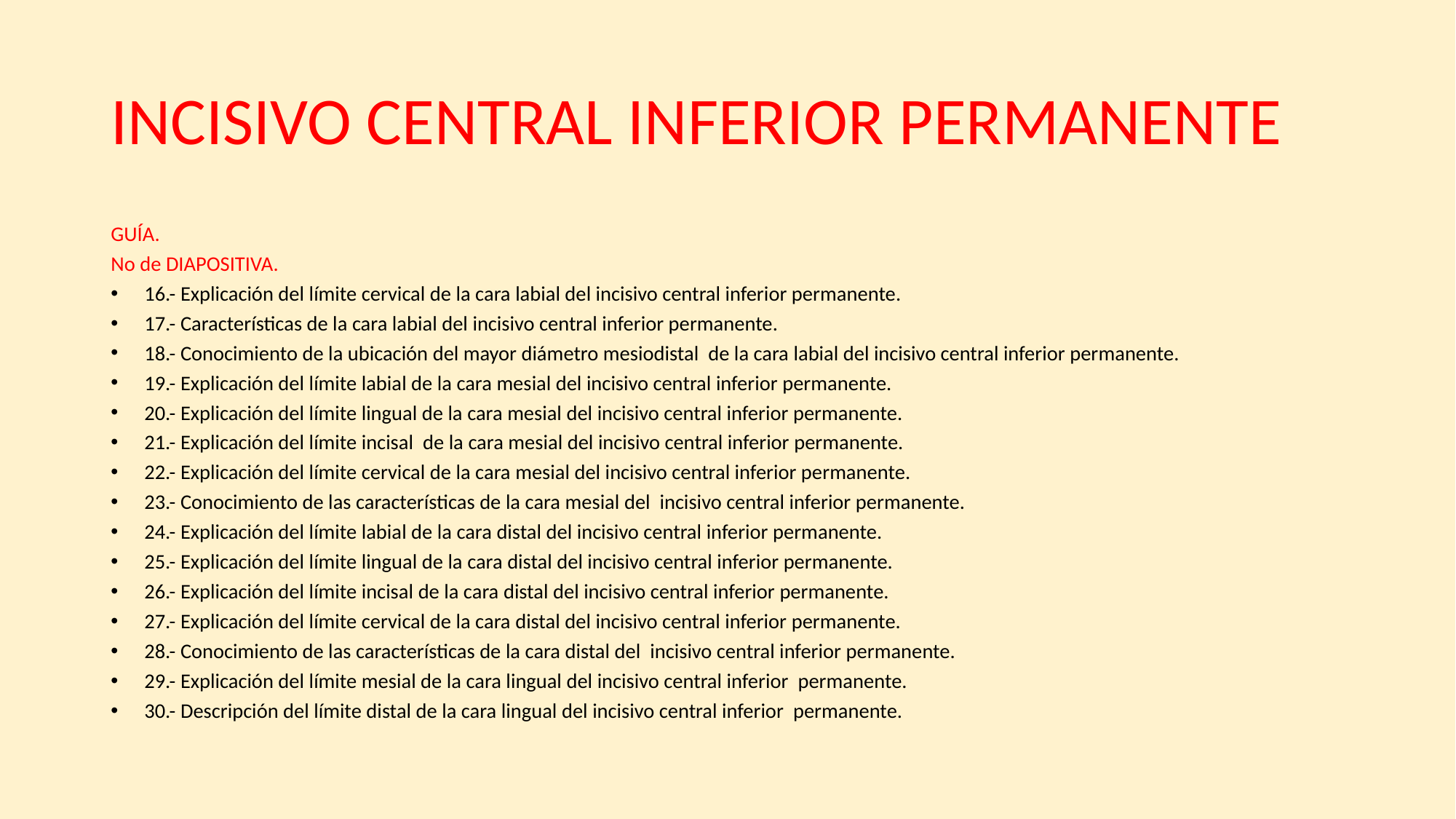

# INCISIVO CENTRAL INFERIOR PERMANENTE
GUÍA.
No de DIAPOSITIVA.
16.- Explicación del límite cervical de la cara labial del incisivo central inferior permanente.
17.- Características de la cara labial del incisivo central inferior permanente.
18.- Conocimiento de la ubicación del mayor diámetro mesiodistal  de la cara labial del incisivo central inferior permanente.
19.- Explicación del límite labial de la cara mesial del incisivo central inferior permanente.
20.- Explicación del límite lingual de la cara mesial del incisivo central inferior permanente.
21.- Explicación del límite incisal  de la cara mesial del incisivo central inferior permanente.
22.- Explicación del límite cervical de la cara mesial del incisivo central inferior permanente.
23.- Conocimiento de las características de la cara mesial del  incisivo central inferior permanente.
24.- Explicación del límite labial de la cara distal del incisivo central inferior permanente.
25.- Explicación del límite lingual de la cara distal del incisivo central inferior permanente.
26.- Explicación del límite incisal de la cara distal del incisivo central inferior permanente.
27.- Explicación del límite cervical de la cara distal del incisivo central inferior permanente.
28.- Conocimiento de las características de la cara distal del  incisivo central inferior permanente.
29.- Explicación del límite mesial de la cara lingual del incisivo central inferior  permanente.
30.- Descripción del límite distal de la cara lingual del incisivo central inferior  permanente.